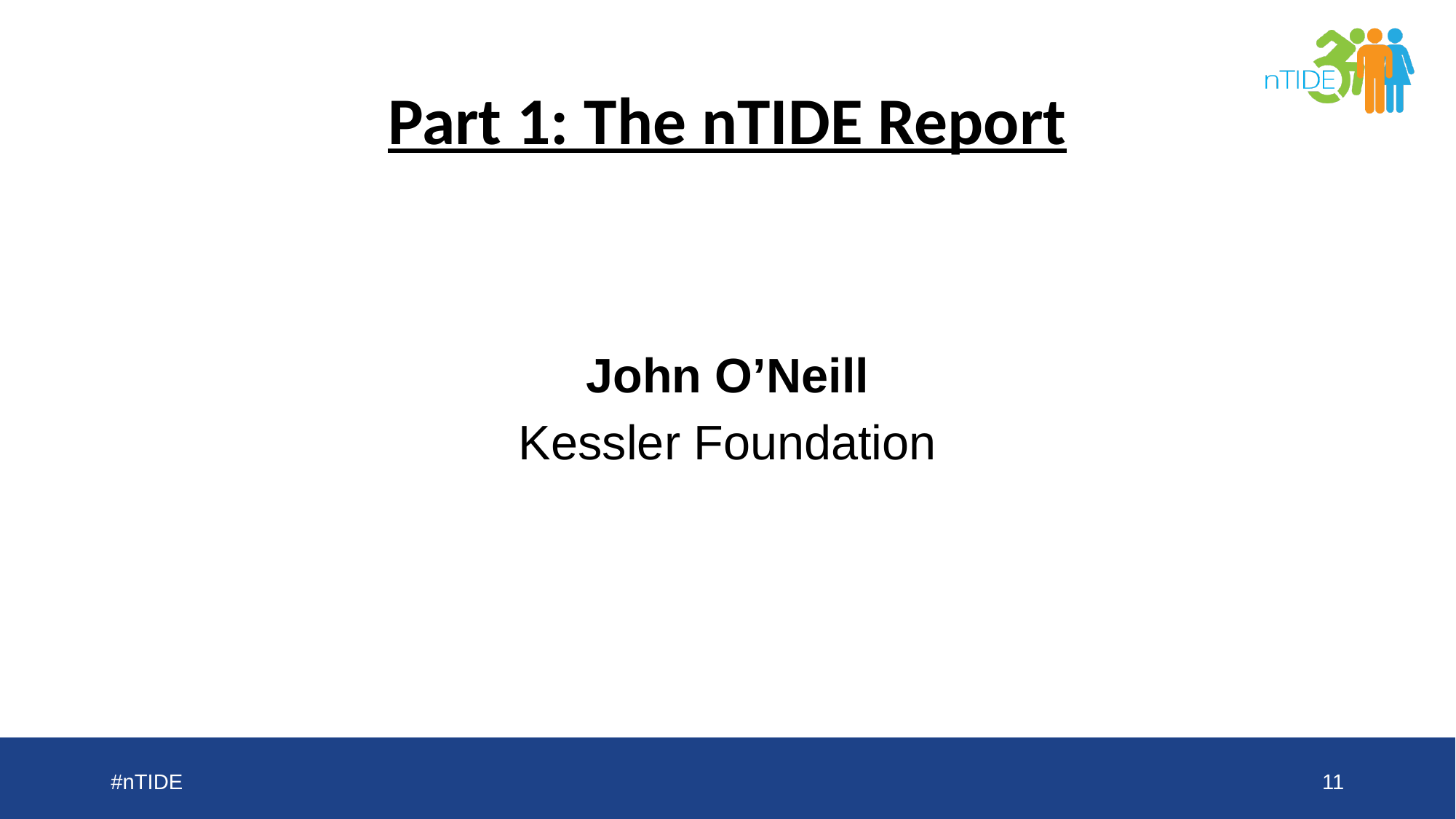

# Part 1: The nTIDE Report

John O’Neill
Kessler Foundation
#nTIDE
11